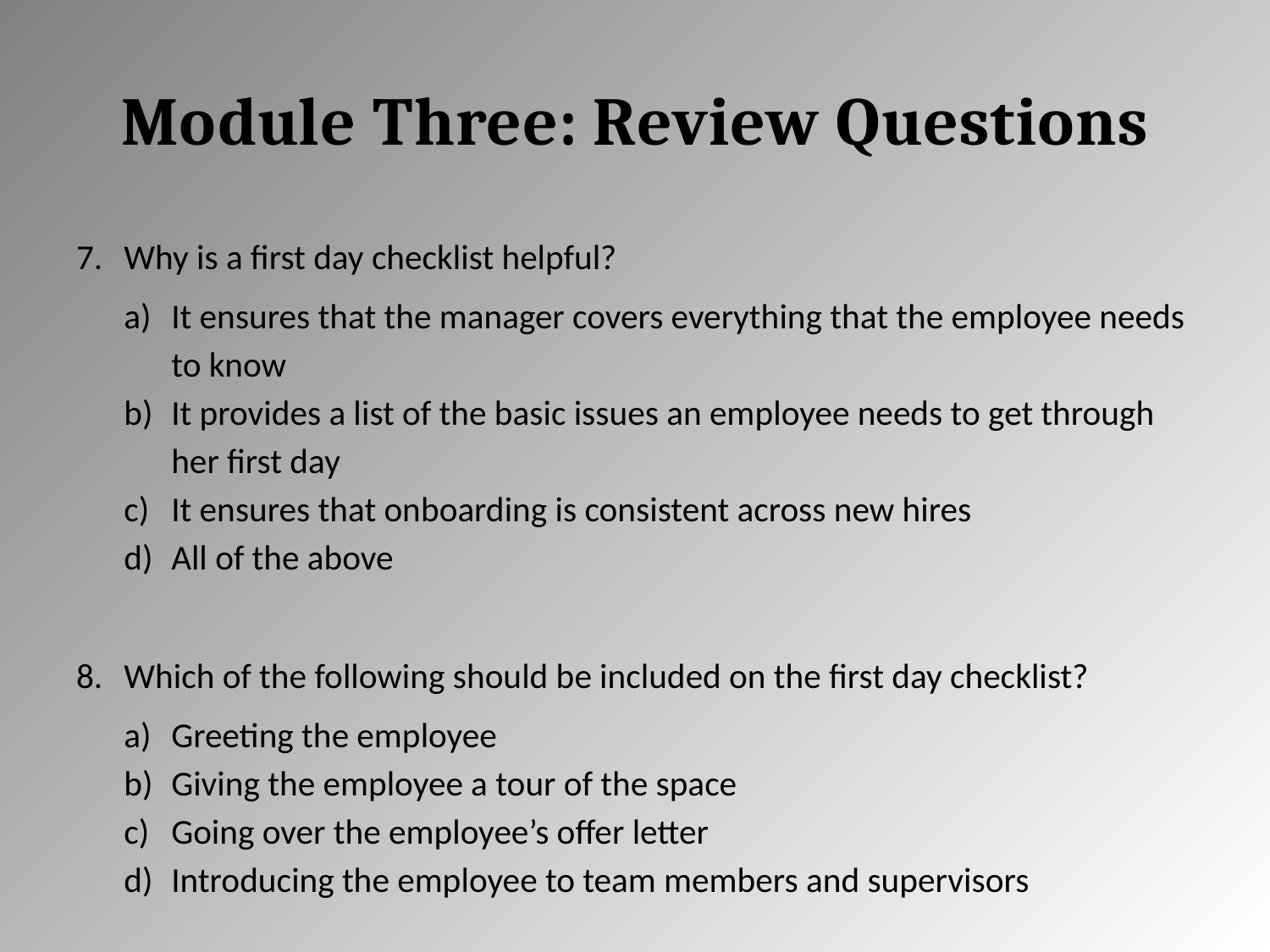

# Module Three: Review Questions
Why is a first day checklist helpful?
It ensures that the manager covers everything that the employee needs to know
It provides a list of the basic issues an employee needs to get through her first day
It ensures that onboarding is consistent across new hires
All of the above

Which of the following should be included on the first day checklist?
Greeting the employee
Giving the employee a tour of the space
Going over the employee’s offer letter
Introducing the employee to team members and supervisors